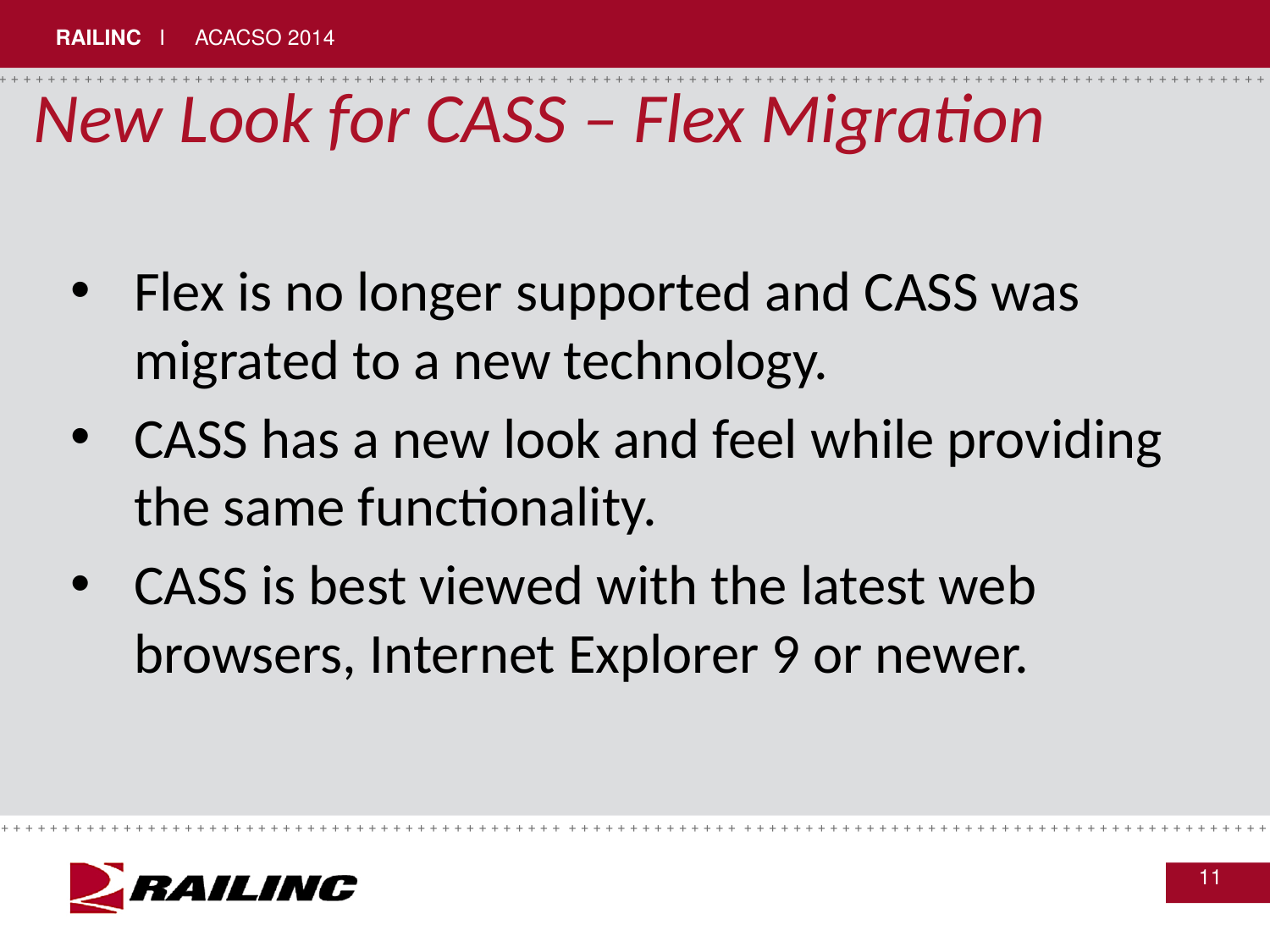

New Look for CASS – Flex Migration
Flex is no longer supported and CASS was migrated to a new technology.
CASS has a new look and feel while providing the same functionality.
CASS is best viewed with the latest web browsers, Internet Explorer 9 or newer.
11